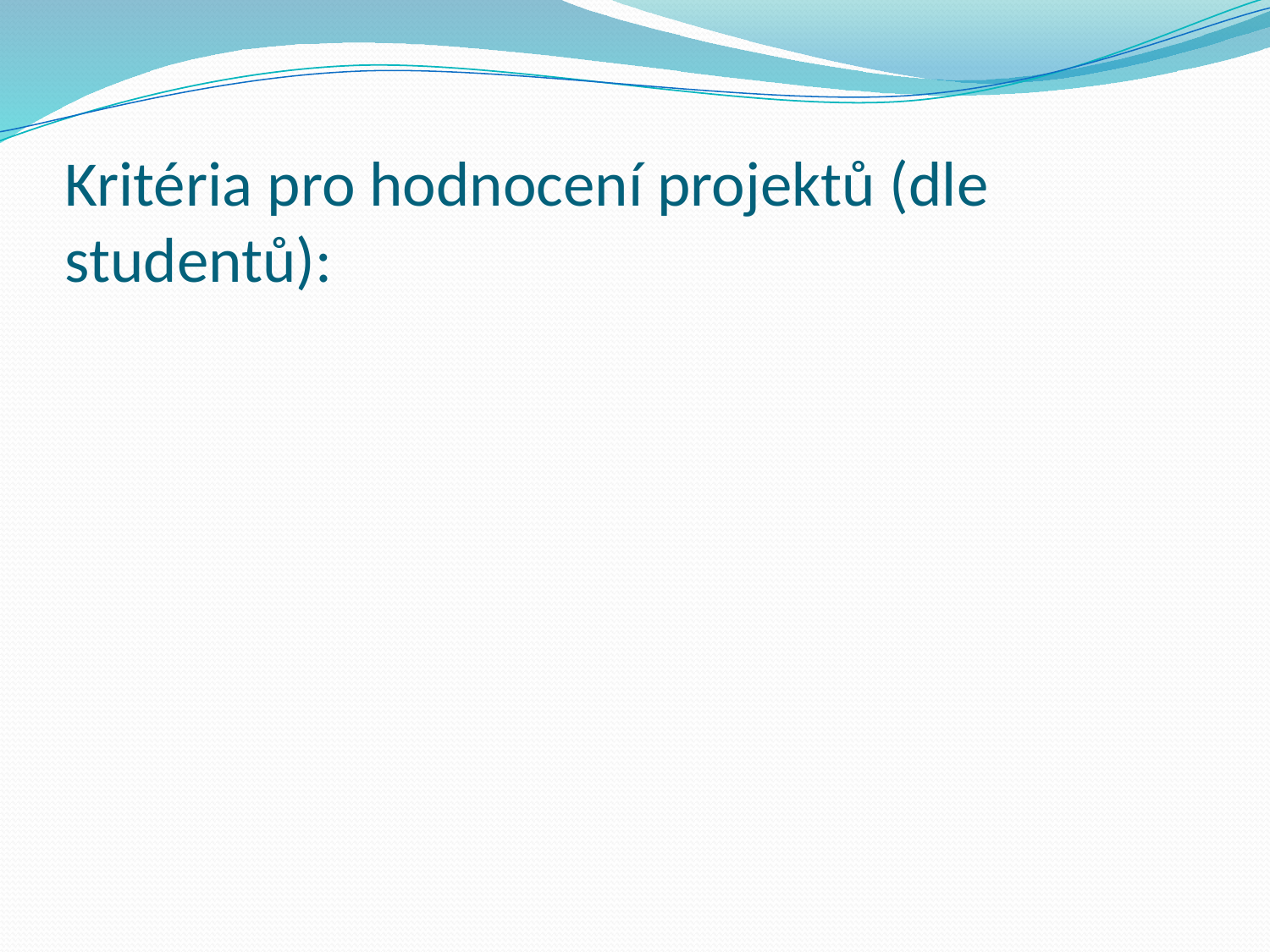

# Kritéria pro hodnocení projektů (dle studentů):